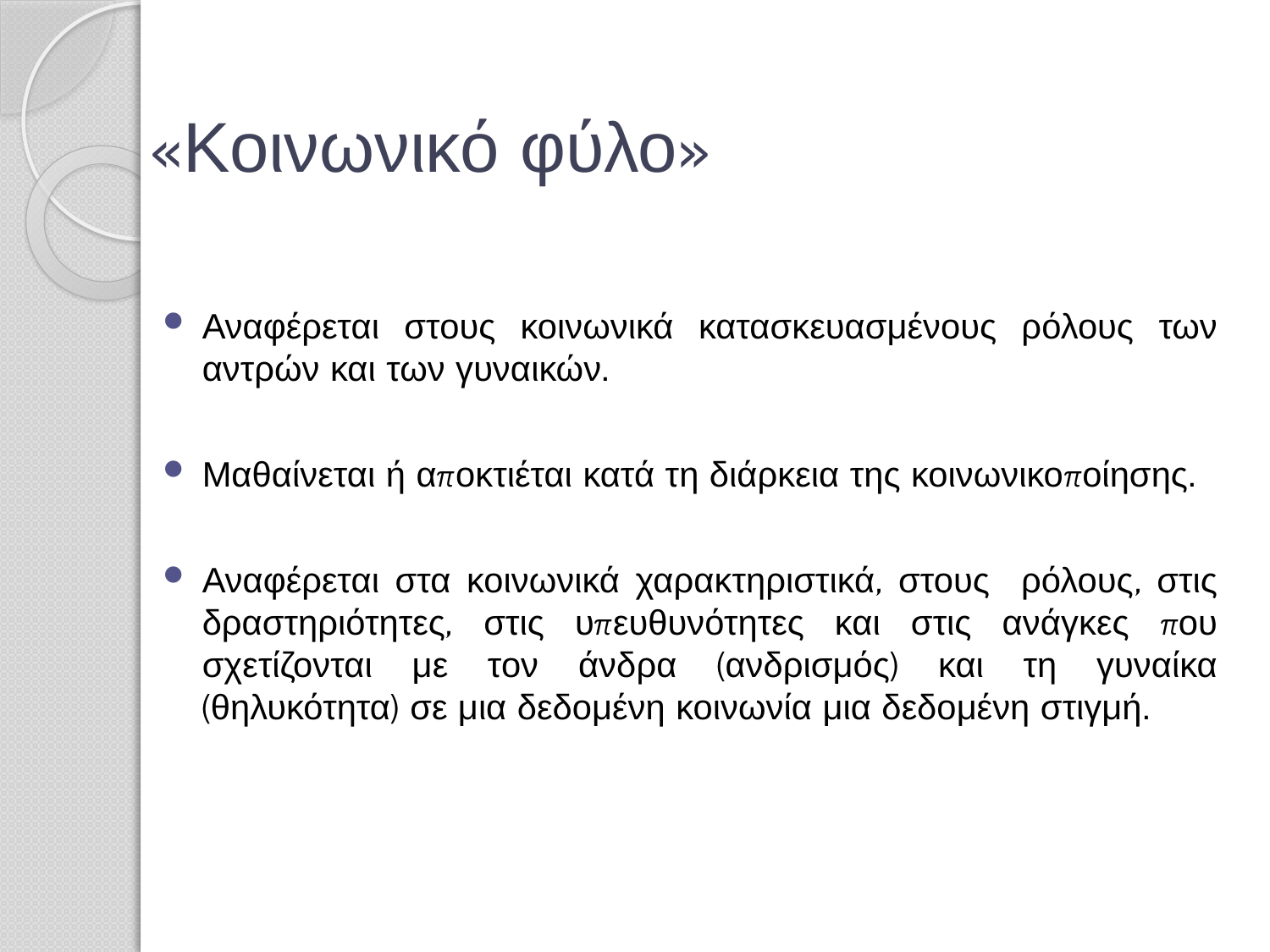

# «Κοινωνικό φύλο»
Αναφέρεται στους κοινωνικά κατασκευασμένους ρόλους των αντρών και των γυναικών.

Μαθαίνεται ή αποκτιέται κατά τη διάρκεια της κοινωνικοποίησης.

Αναφέρεται στα κοινωνικά χαρακτηριστικά, στους  ρόλους, στις δραστηριότητες, στις υπευθυνότητες και στις ανάγκες που σχετίζονται με τον άνδρα (ανδρισμός) και τη γυναίκα (θηλυκότητα) σε μια δεδομένη κοινωνία μια δεδομένη στιγμή.